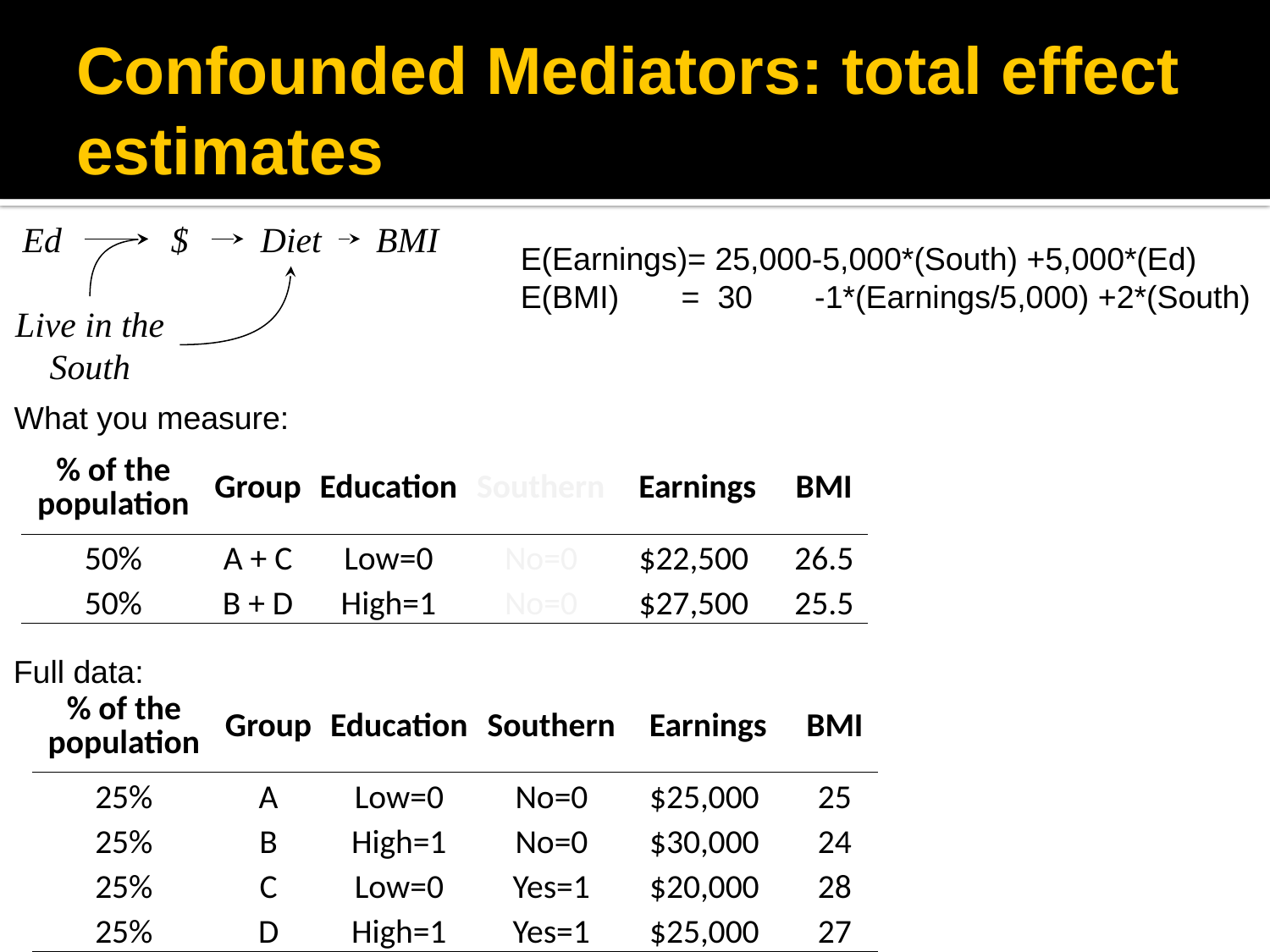

# Confounded Mediators: total effect estimates
Ed
$
Diet
BMI
E(Earnings)= 25,000-5,000*(South) +5,000*(Ed)
E(BMI)       =  30       -1*(Earnings/5,000) +2*(South)

Live in the South
What you measure:
| % of the population | Group | Education | Southern | Earnings | BMI |
| --- | --- | --- | --- | --- | --- |
| 50% | A + C | Low=0 | No=0 | $22,500 | 26.5 |
| 50% | B + D | High=1 | No=0 | $27,500 | 25.5 |
Full data:
| % of the population | Group | Education | Southern | Earnings | BMI |
| --- | --- | --- | --- | --- | --- |
| 25% | A | Low=0 | No=0 | $25,000 | 25 |
| 25% | B | High=1 | No=0 | $30,000 | 24 |
| 25% | C | Low=0 | Yes=1 | $20,000 | 28 |
| 25% | D | High=1 | Yes=1 | $25,000 | 27 |